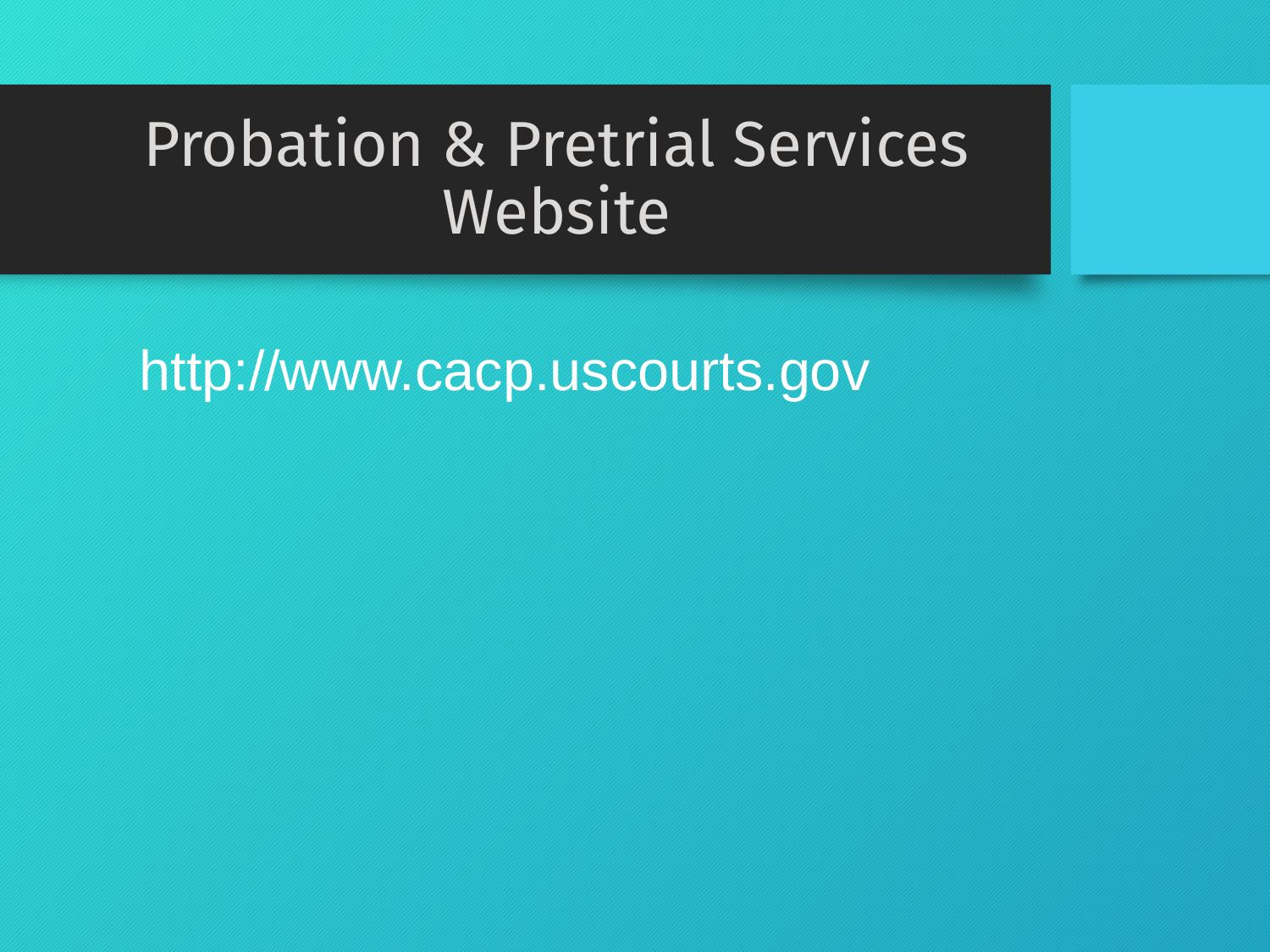

# Probation & Pretrial Services Website
http://www.cacp.uscourts.gov